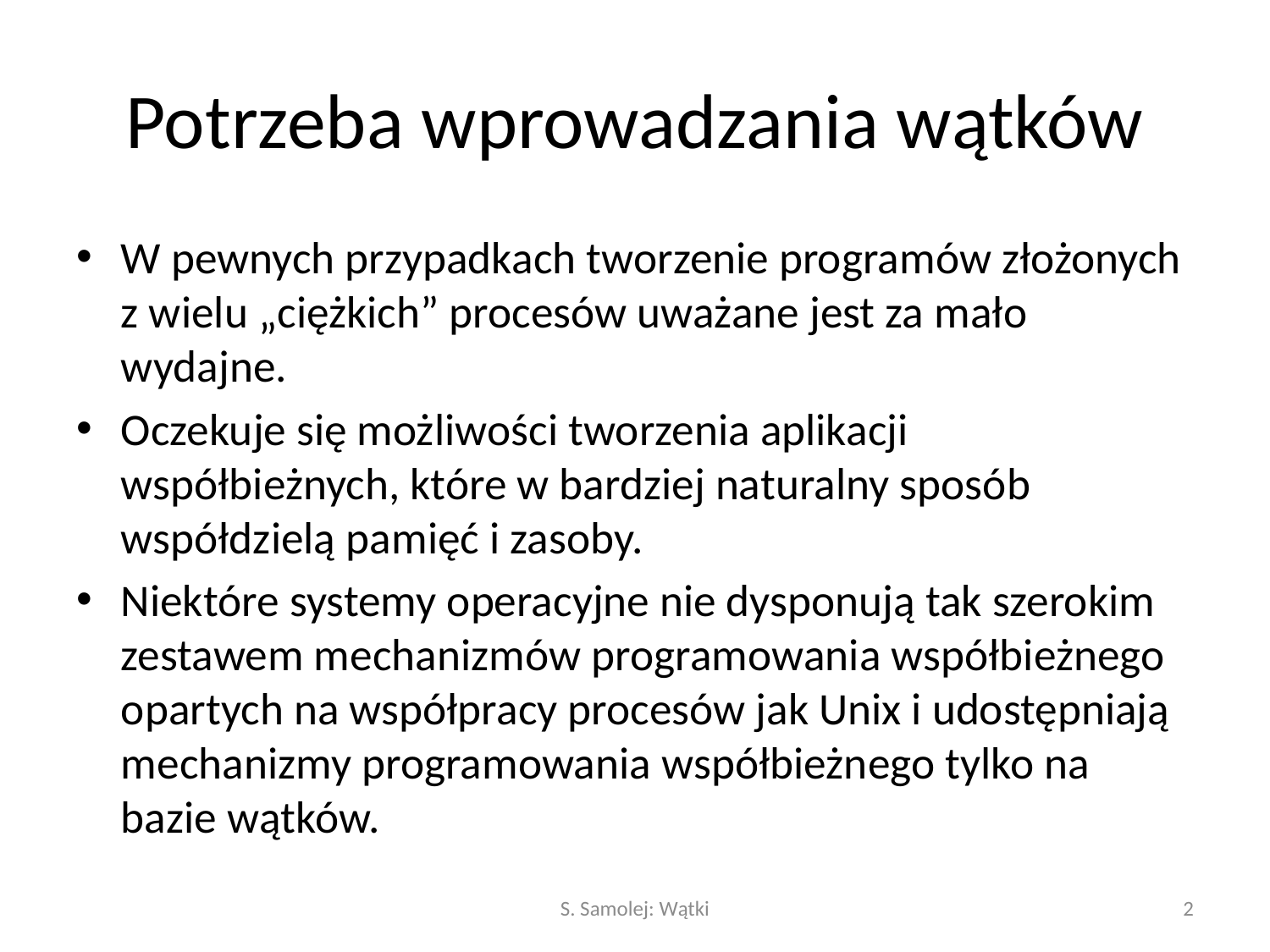

# Potrzeba wprowadzania wątków
W pewnych przypadkach tworzenie programów złożonych z wielu „ciężkich” procesów uważane jest za mało wydajne.
Oczekuje się możliwości tworzenia aplikacji współbieżnych, które w bardziej naturalny sposób współdzielą pamięć i zasoby.
Niektóre systemy operacyjne nie dysponują tak szerokim zestawem mechanizmów programowania współbieżnego opartych na współpracy procesów jak Unix i udostępniają mechanizmy programowania współbieżnego tylko na bazie wątków.
S. Samolej: Wątki
2